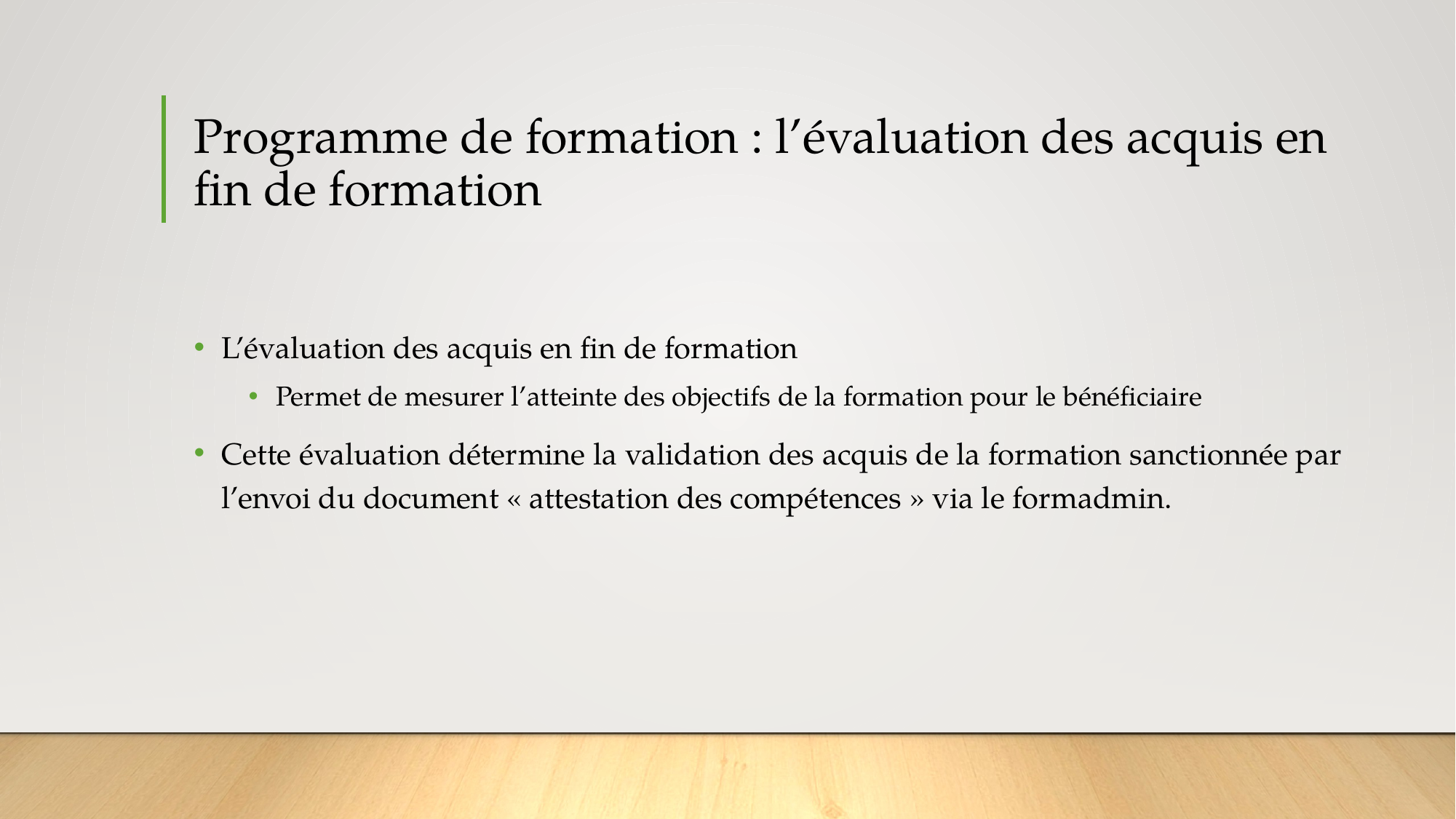

# Programme de formation : l’évaluation des acquis en fin de formation
L’évaluation des acquis en fin de formation
Permet de mesurer l’atteinte des objectifs de la formation pour le bénéficiaire
Cette évaluation détermine la validation des acquis de la formation sanctionnée par l’envoi du document « attestation des compétences » via le formadmin.